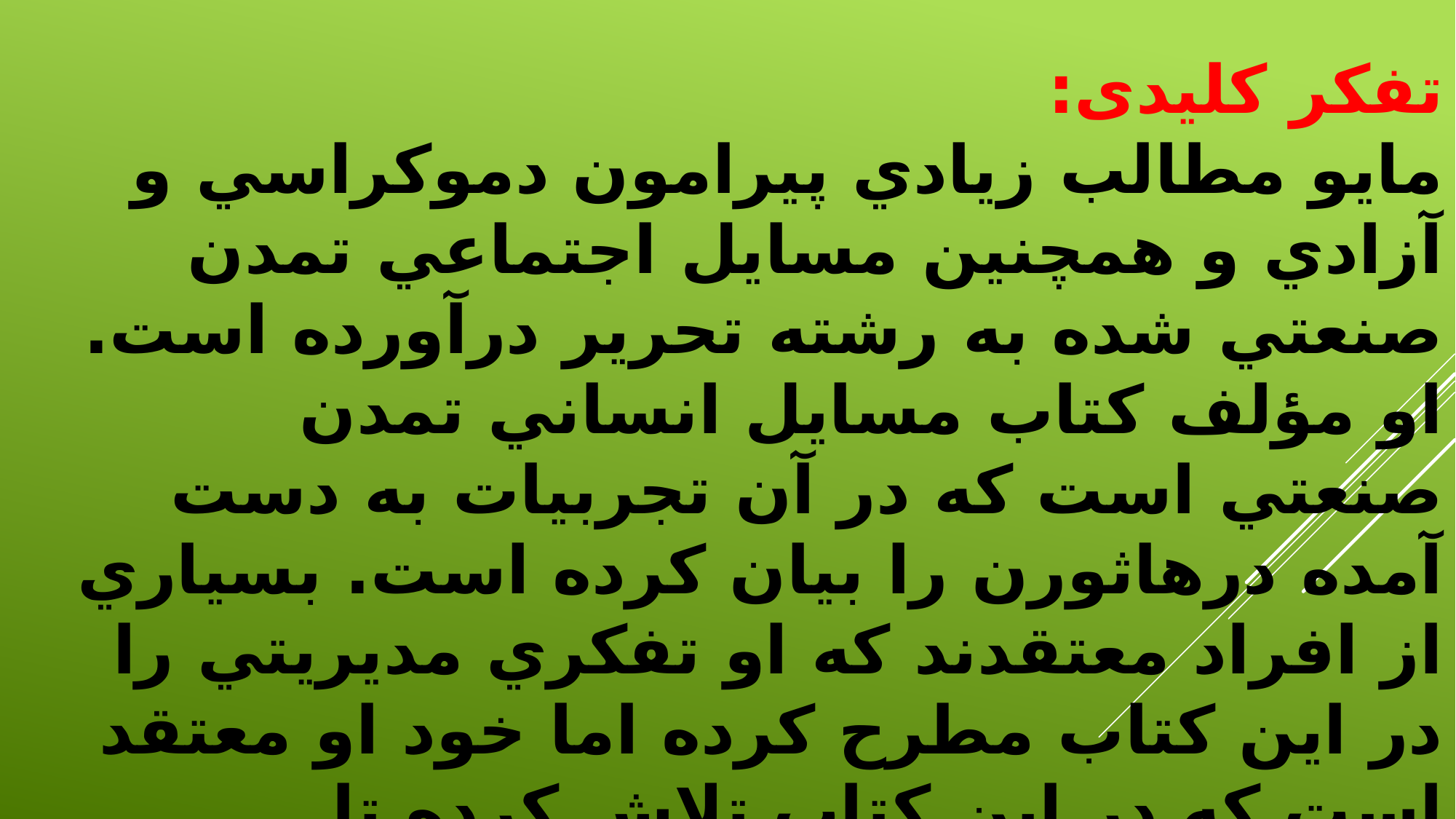

تفکر کلیدی:
مايو مطالب زيادي پيرامون دموكراسي و آزادي و همچنين مسايل اجتماعي تمدن صنعتي شده به رشته تحرير درآورده است. او مؤلف كتاب مسايل انساني تمدن صنعتي است كه در آن تجربيات به دست آمده درهاثورن را بيان كرده است. بسياري از افراد معتقدند كه او تفكري مديريتي را در اين كتاب مطرح كرده اما خود او معتقد است كه در اين كتاب تلاش كرده تا مسئوليتهاي افرادي را بيان كند كه به دنبال طراحي واجراي پروژه هاي مختلف هستند.